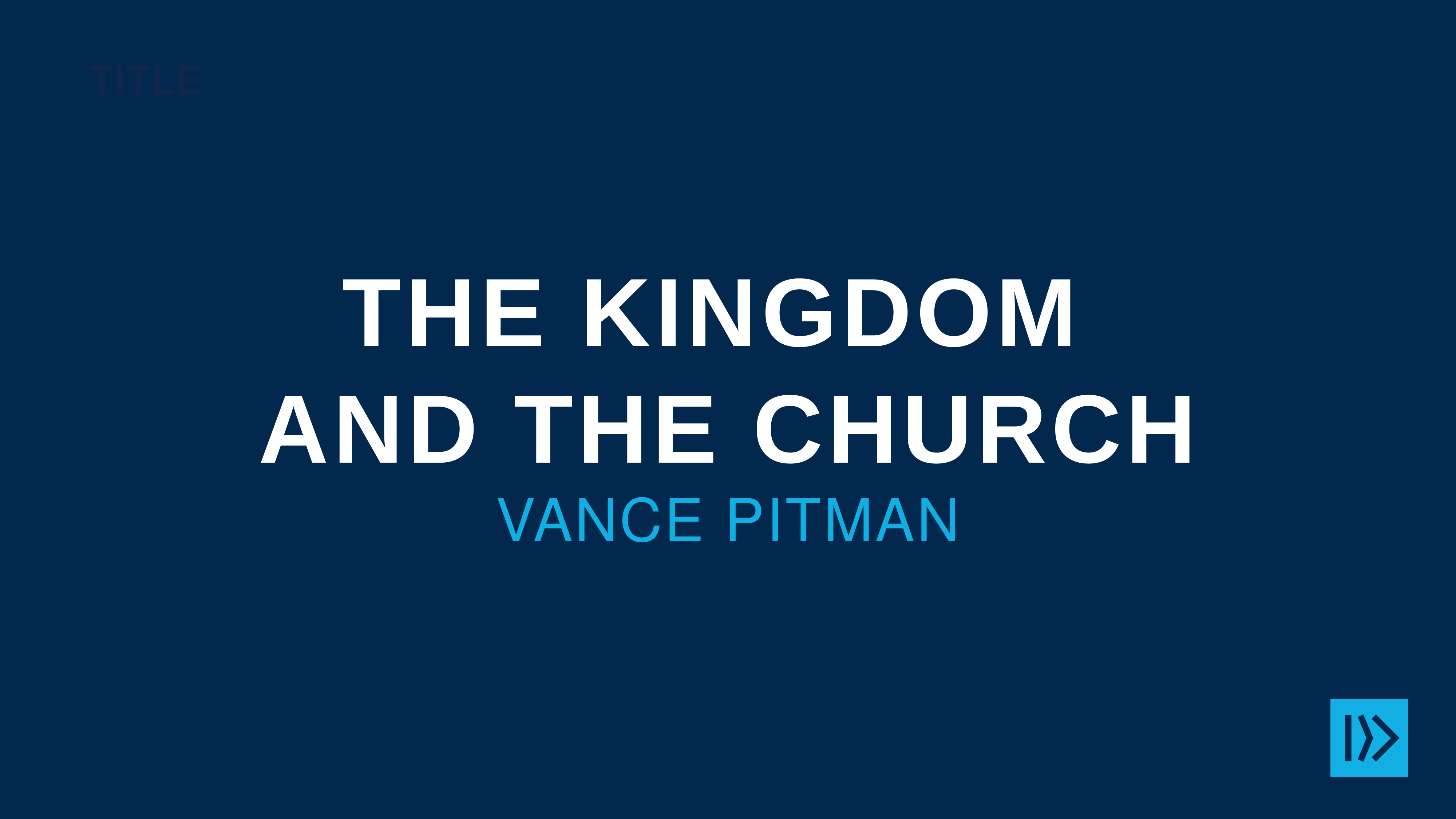

Title
The kingdom
and the church
Vance pitman